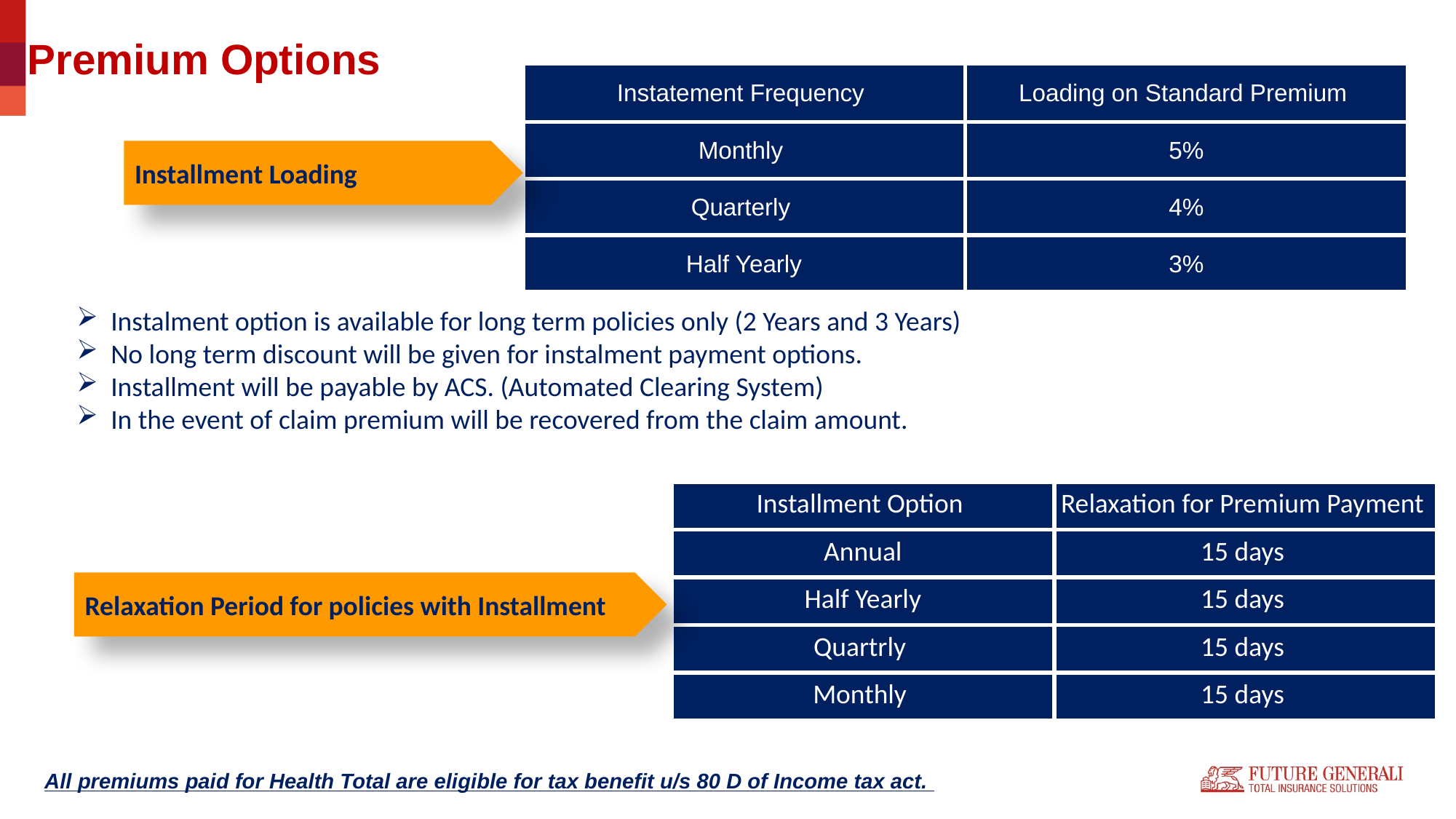

# Premium Options
| Instatement Frequency | Loading on Standard Premium |
| --- | --- |
| Monthly | 5% |
| Quarterly | 4% |
| Half Yearly | 3% |
Installment Loading

Instalment option is available for long term policies only (2 Years and 3 Years)
No long term discount will be given for instalment payment options.
Installment will be payable by ACS. (Automated Clearing System)
In the event of claim premium will be recovered from the claim amount.
| Installment Option | Relaxation for Premium Payment |
| --- | --- |
| Annual | 15 days |
| Half Yearly | 15 days |
| Quartrly | 15 days |
| Monthly | 15 days |
Relaxation Period for policies with Installment
All premiums paid for Health Total are eligible for tax benefit u/s 80 D of Income tax act.